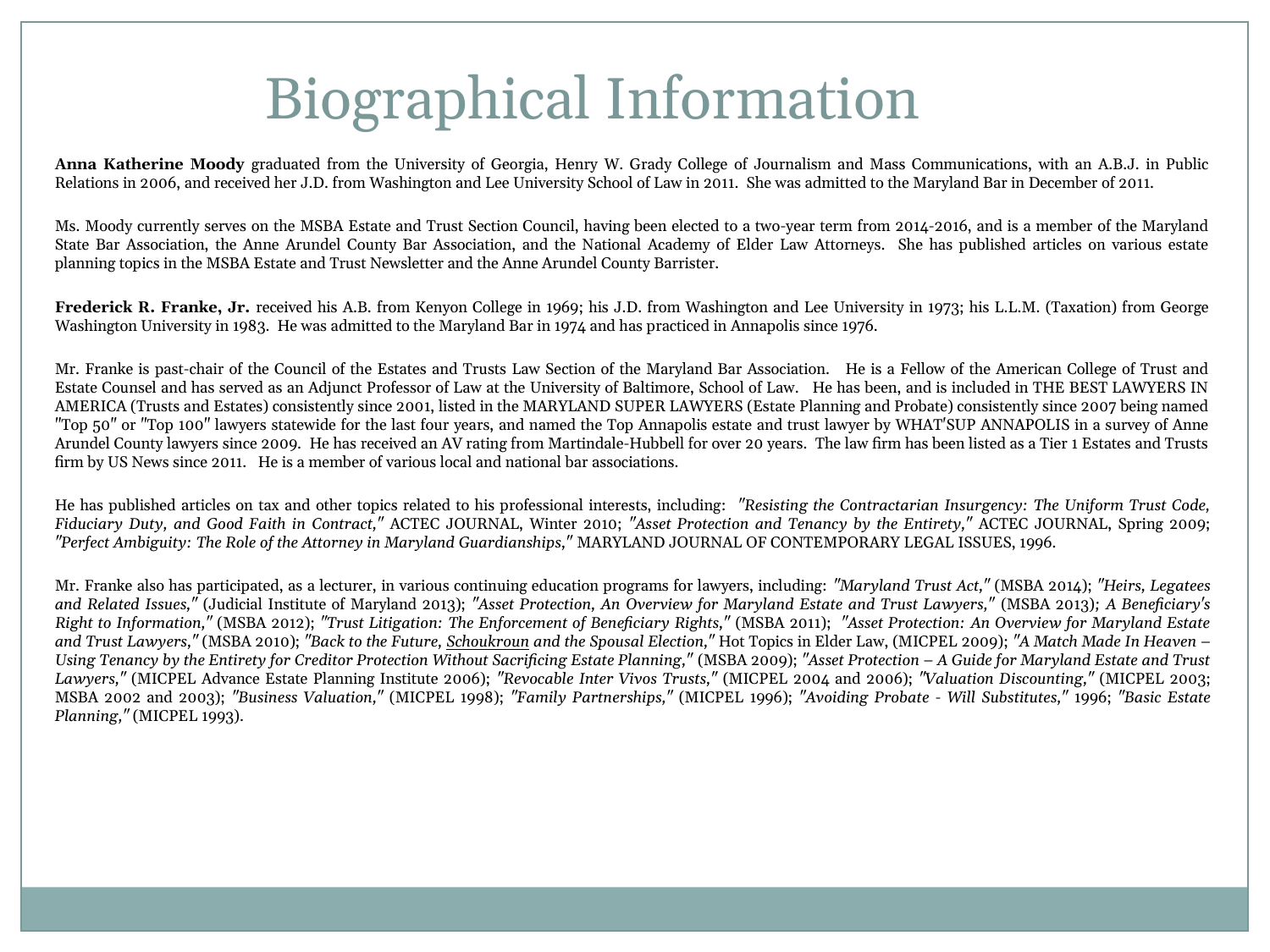

Biographical Information
Anna Katherine Moody graduated from the University of Georgia, Henry W. Grady College of Journalism and Mass Communications, with an A.B.J. in Public Relations in 2006, and received her J.D. from Washington and Lee University School of Law in 2011.  She was admitted to the Maryland Bar in December of 2011.

Ms. Moody currently serves on the MSBA Estate and Trust Section Council, having been elected to a two-year term from 2014-2016, and is a member of the Maryland State Bar Association, the Anne Arundel County Bar Association, and the National Academy of Elder Law Attorneys.  She has published articles on various estate planning topics in the MSBA Estate and Trust Newsletter and the Anne Arundel County Barrister.

Frederick R. Franke, Jr. received his A.B. from Kenyon College in 1969; his J.D. from Washington and Lee University in 1973; his L.L.M. (Taxation) from George Washington University in 1983.  He was admitted to the Maryland Bar in 1974 and has practiced in Annapolis since 1976.

Mr. Franke is past-chair of the Council of the Estates and Trusts Law Section of the Maryland Bar Association.   He is a Fellow of the American College of Trust and Estate Counsel and has served as an Adjunct Professor of Law at the University of Baltimore, School of Law.   He has been, and is included in THE BEST LAWYERS IN AMERICA (Trusts and Estates) consistently since 2001, listed in the MARYLAND SUPER LAWYERS (Estate Planning and Probate) consistently since 2007 being named "Top 50" or "Top 100" lawyers statewide for the last four years, and named the Top Annapolis estate and trust lawyer by WHAT'SUP ANNAPOLIS in a survey of Anne Arundel County lawyers since 2009.  He has received an AV rating from Martindale-Hubbell for over 20 years.  The law firm has been listed as a Tier 1 Estates and Trusts firm by US News since 2011.   He is a member of various local and national bar associations.

He has published articles on tax and other topics related to his professional interests, including:  "Resisting the Contractarian Insurgency: The Uniform Trust Code, Fiduciary Duty, and Good Faith in Contract," ACTEC JOURNAL, Winter 2010; "Asset Protection and Tenancy by the Entirety," ACTEC JOURNAL, Spring 2009; "Perfect Ambiguity: The Role of the Attorney in Maryland Guardianships," MARYLAND JOURNAL OF CONTEMPORARY LEGAL ISSUES, 1996.

Mr. Franke also has participated, as a lecturer, in various continuing education programs for lawyers, including: "Maryland Trust Act," (MSBA 2014); "Heirs, Legatees and Related Issues," (Judicial Institute of Maryland 2013); "Asset Protection, An Overview for Maryland Estate and Trust Lawyers," (MSBA 2013); A Beneficiary's Right to Information," (MSBA 2012); "Trust Litigation: The Enforcement of Beneficiary Rights," (MSBA 2011);  "Asset Protection: An Overview for Maryland Estate and Trust Lawyers," (MSBA 2010); "Back to the Future, Schoukroun and the Spousal Election," Hot Topics in Elder Law, (MICPEL 2009); "A Match Made In Heaven – Using Tenancy by the Entirety for Creditor Protection Without Sacrificing Estate Planning," (MSBA 2009); "Asset Protection – A Guide for Maryland Estate and Trust Lawyers," (MICPEL Advance Estate Planning Institute 2006); "Revocable Inter Vivos Trusts," (MICPEL 2004 and 2006); "Valuation Discounting," (MICPEL 2003; MSBA 2002 and 2003); "Business Valuation," (MICPEL 1998); "Family Partnerships," (MICPEL 1996); "Avoiding Probate - Will Substitutes," 1996; "Basic Estate Planning," (MICPEL 1993).